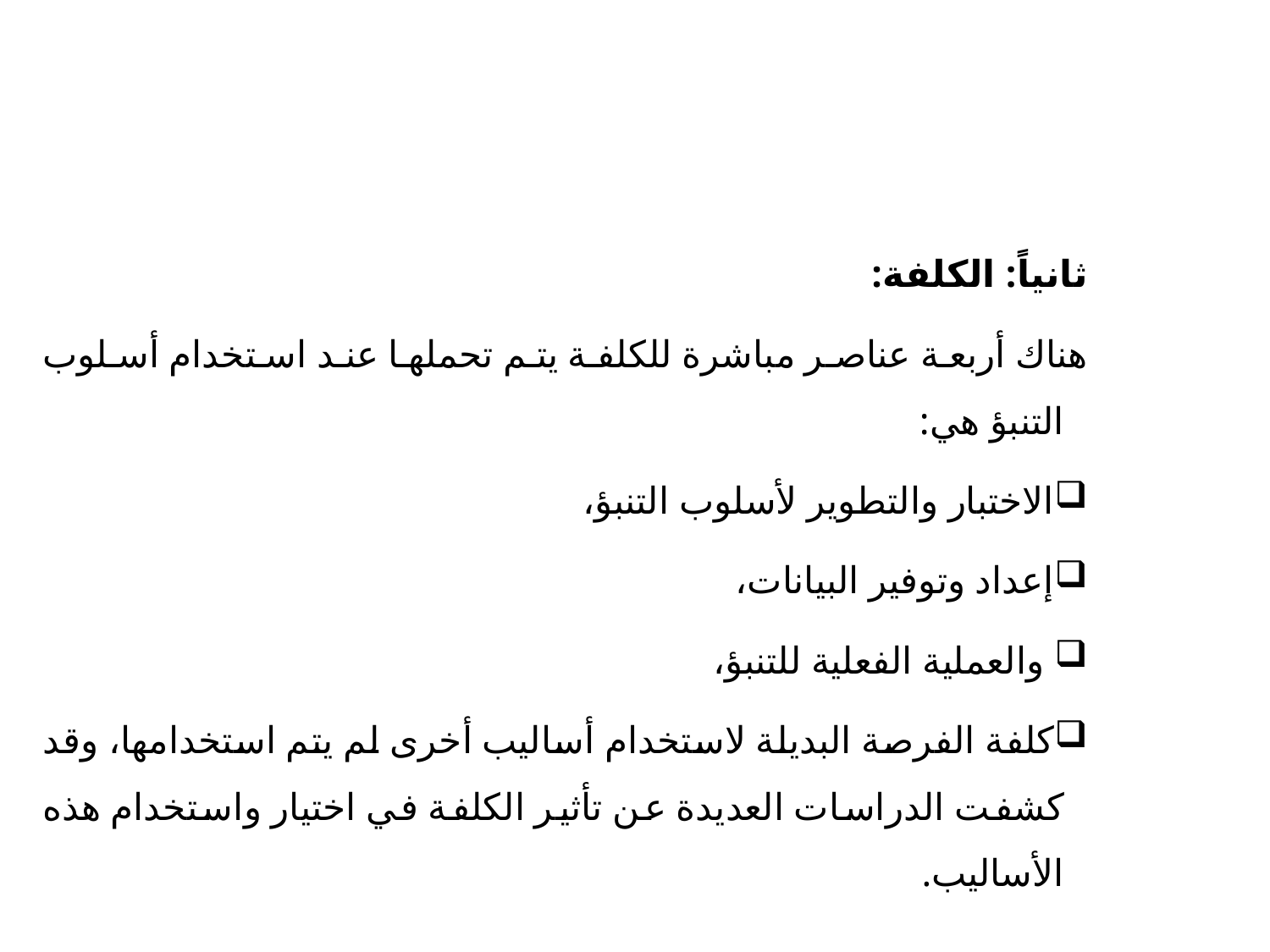

ثانياً: الكلفة:
هناك أربعة عناصر مباشرة للكلفة يتم تحملها عند استخدام أسلوب التنبؤ هي:
الاختبار والتطوير لأسلوب التنبؤ،
إعداد وتوفير البيانات،
 والعملية الفعلية للتنبؤ،
كلفة الفرصة البديلة لاستخدام أساليب أخرى لم يتم استخدامها، وقد كشفت الدراسات العديدة عن تأثير الكلفة في اختيار واستخدام هذه الأساليب.